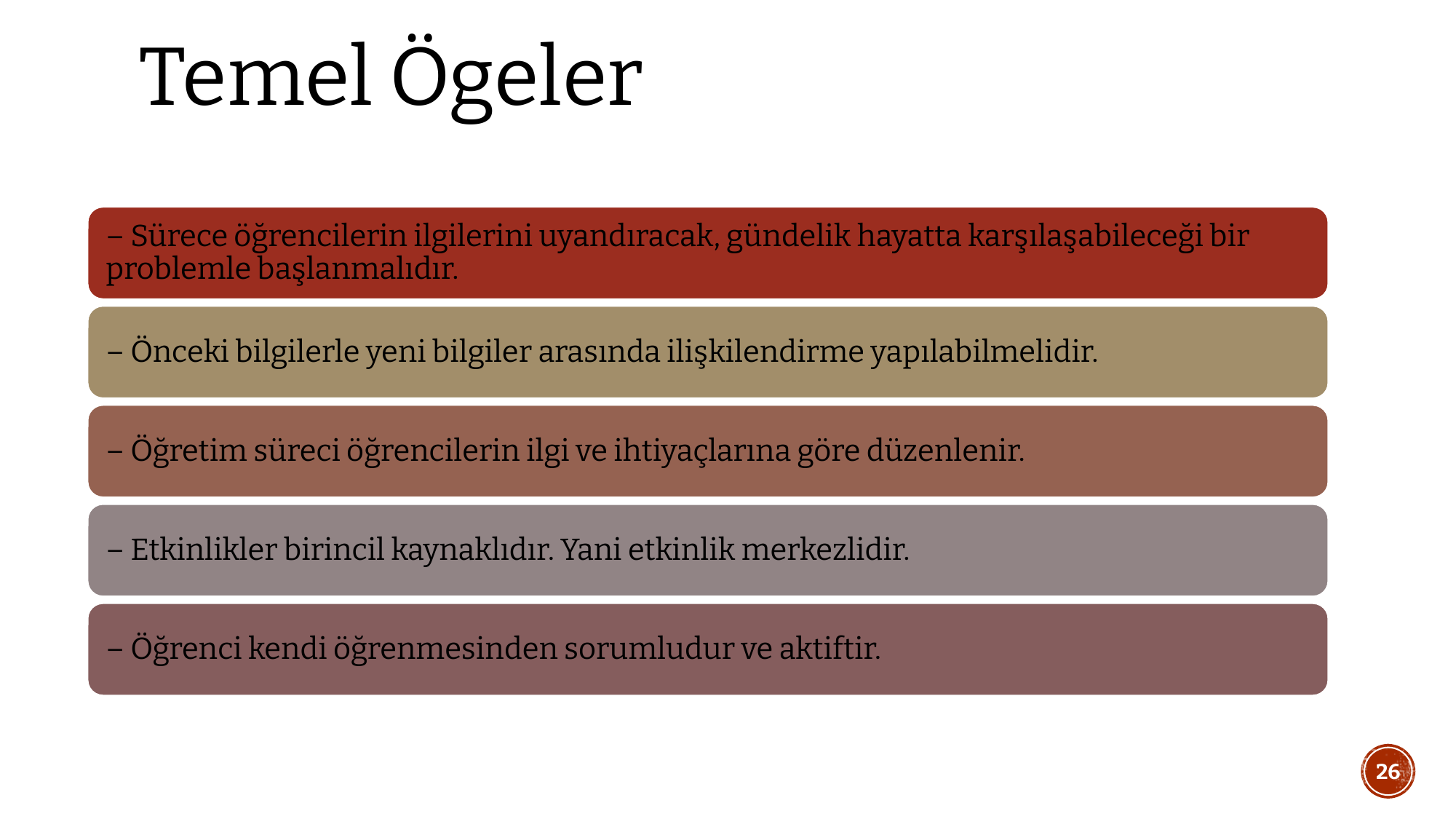

# Temel Ögeler
– Sürece öğrencilerin ilgilerini uyandıracak, gündelik hayatta karşılaşabileceği bir problemle başlanmalıdır.
– Önceki bilgilerle yeni bilgiler arasında ilişkilendirme yapılabilmelidir.
– Öğretim süreci öğrencilerin ilgi ve ihtiyaçlarına göre düzenlenir.
– Etkinlikler birincil kaynaklıdır. Yani etkinlik merkezlidir.
– Öğrenci kendi öğrenmesinden sorumludur ve aktiftir.
26